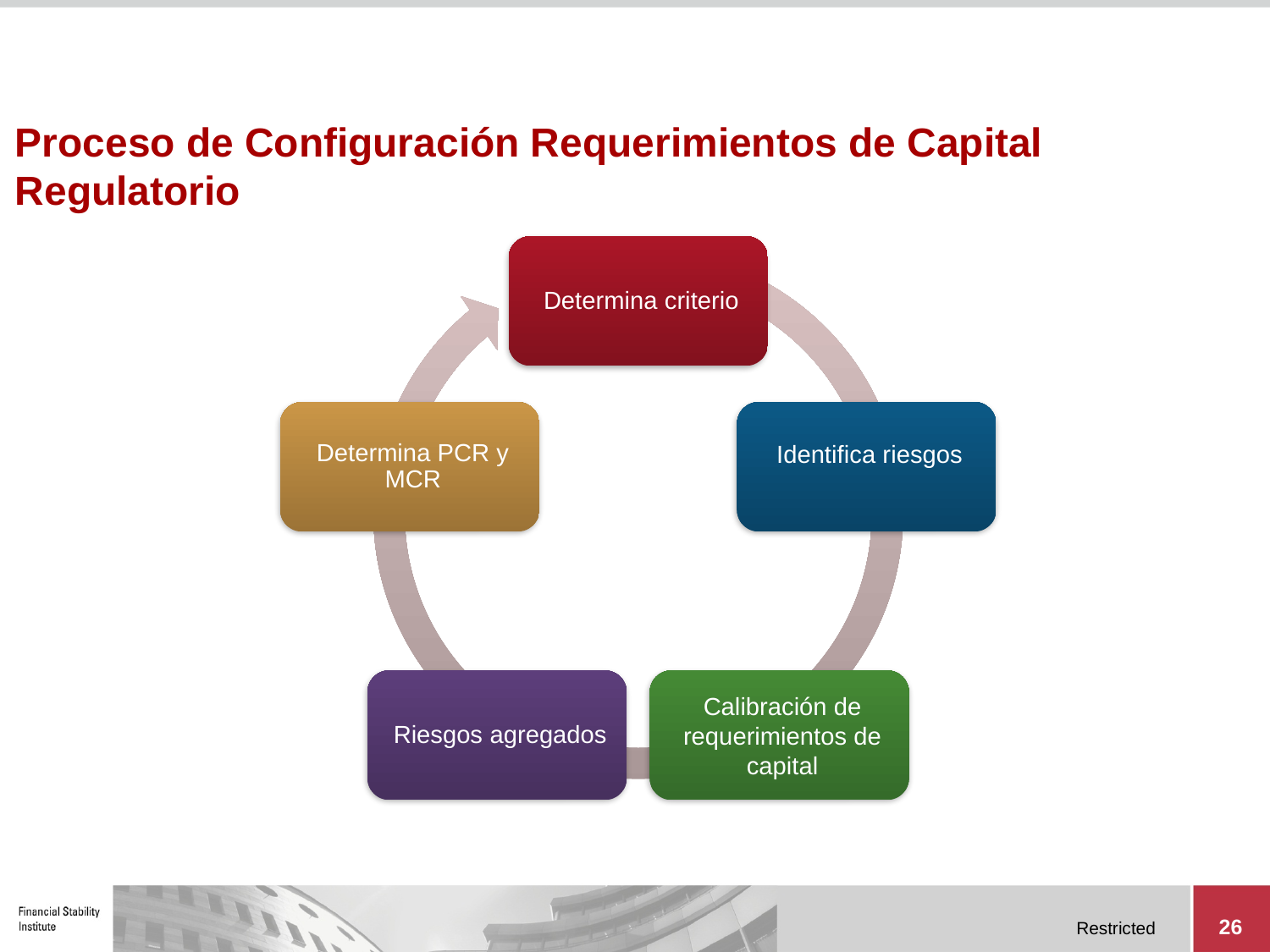

# Proceso de Configuración Requerimientos de Capital Regulatorio
Determina criterio
Identifica riesgos

Calibración de requerimientos de capital
Riesgos agregados
Determina PCR y MCR
26